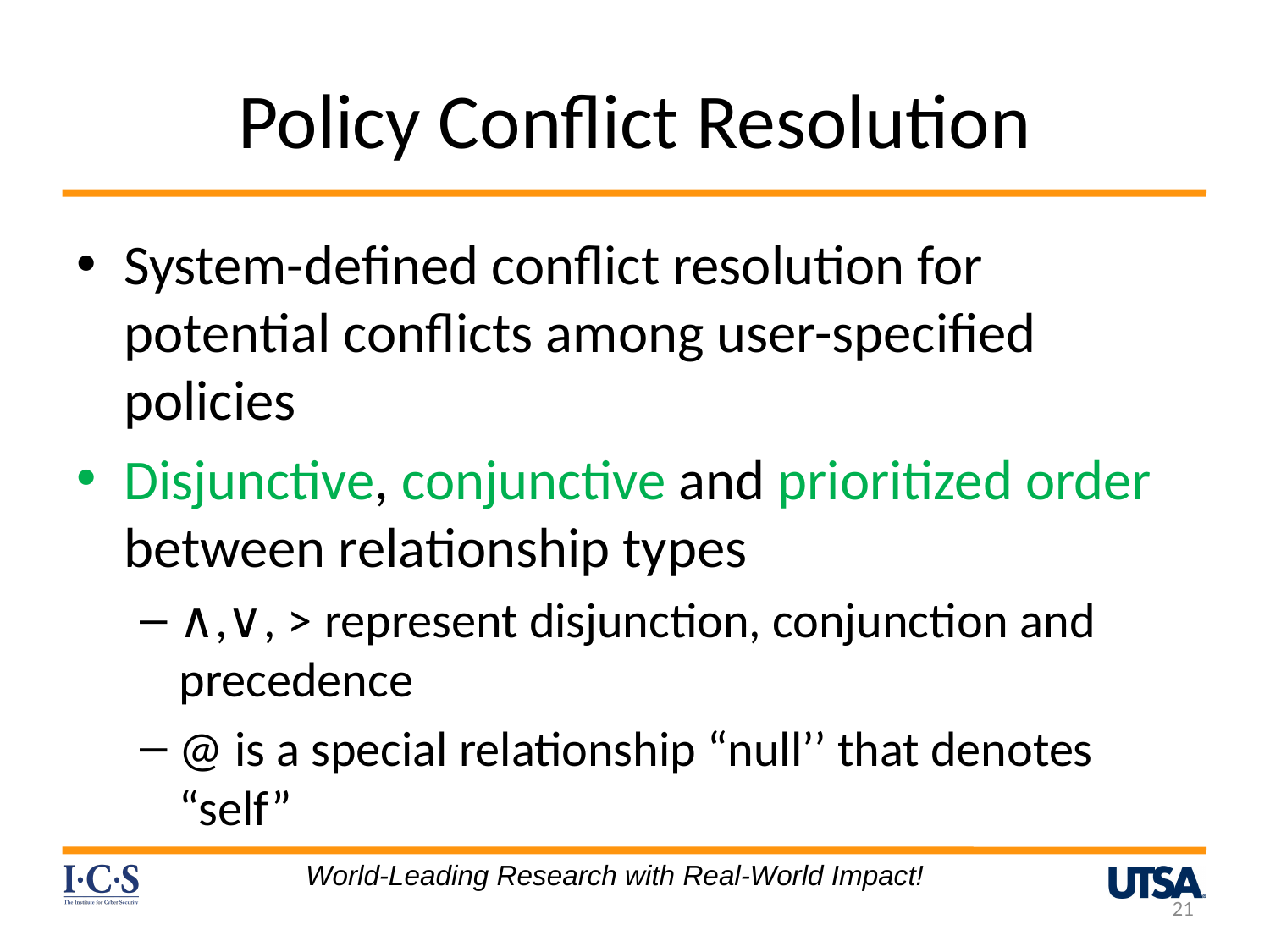

# Policy Conflict Resolution
System-defined conflict resolution for potential conflicts among user-specified policies
Disjunctive, conjunctive and prioritized order between relationship types
∧,∨, > represent disjunction, conjunction and precedence
@ is a special relationship “null’’ that denotes “self”
World-Leading Research with Real-World Impact!
21